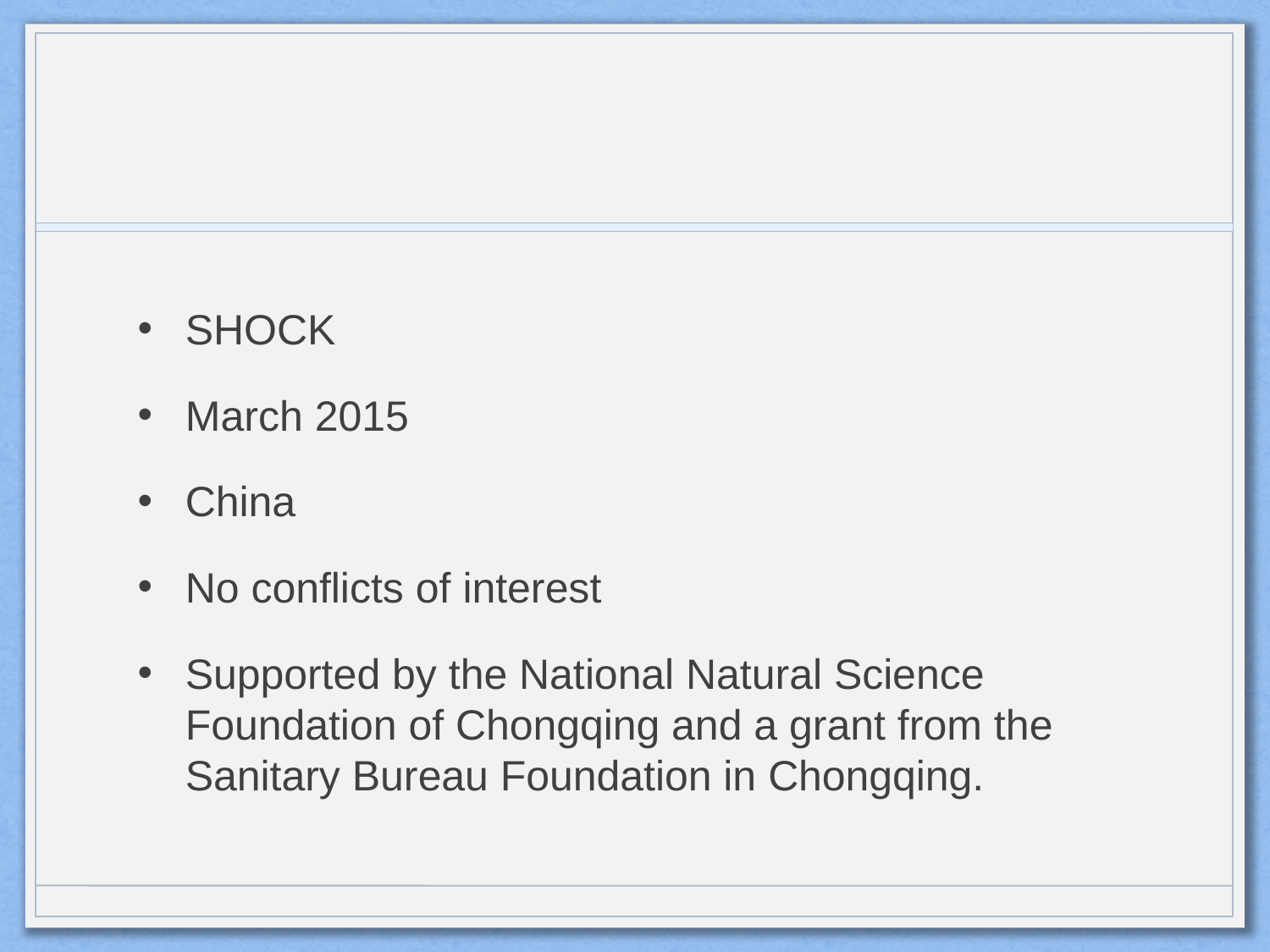

SHOCK
March 2015
China
No conflicts of interest
Supported by the National Natural Science Foundation of Chongqing and a grant from the Sanitary Bureau Foundation in Chongqing.